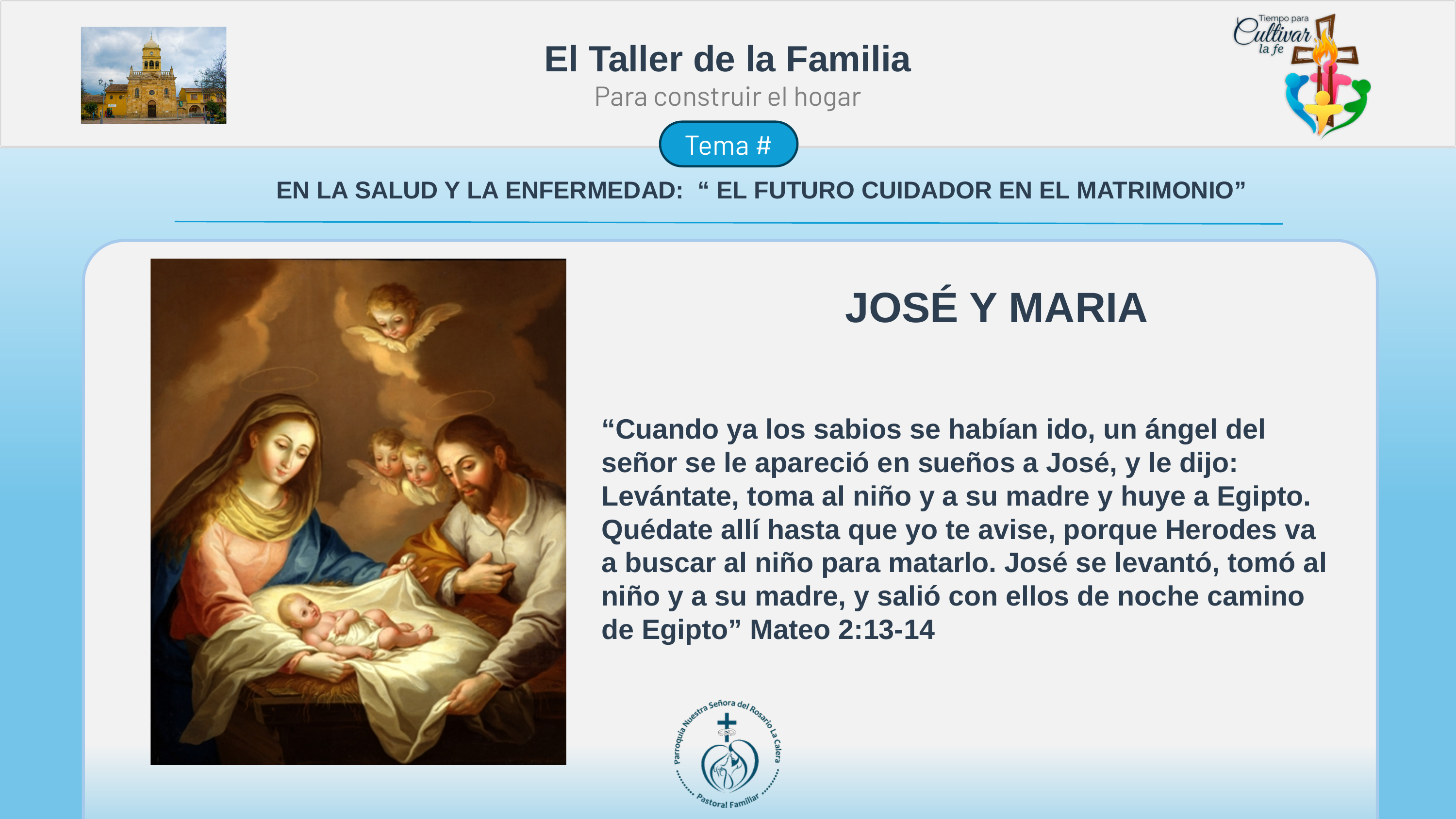

El Taller de la Familia
Para construir el hogar

Tema #

EN LA SALUD Y LA ENFERMEDAD:  “ EL FUTURO CUIDADOR EN EL MATRIMONIO”

JOSÉ Y MARIA
“Cuando ya los sabios se habían ido, un ángel del señor se le apareció en sueños a José, y le dijo: Levántate, toma al niño y a su madre y huye a Egipto. Quédate allí hasta que yo te avise, porque Herodes va a buscar al niño para matarlo. José se levantó, tomó al niño y a su madre, y salió con ellos de noche camino de Egipto” Mateo 2:13-14